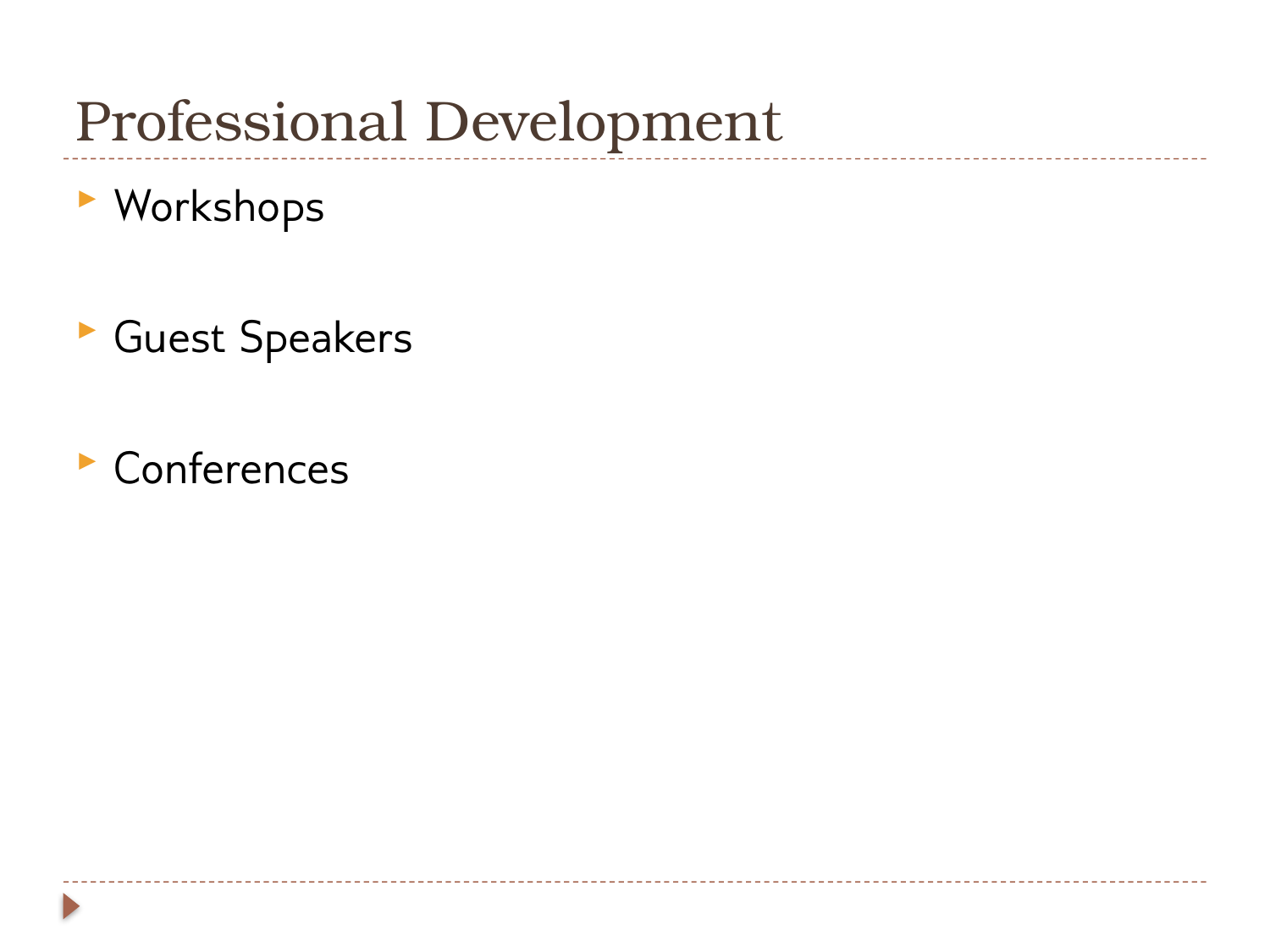

# Professional Development
Workshops

Guest Speakers

Conferences